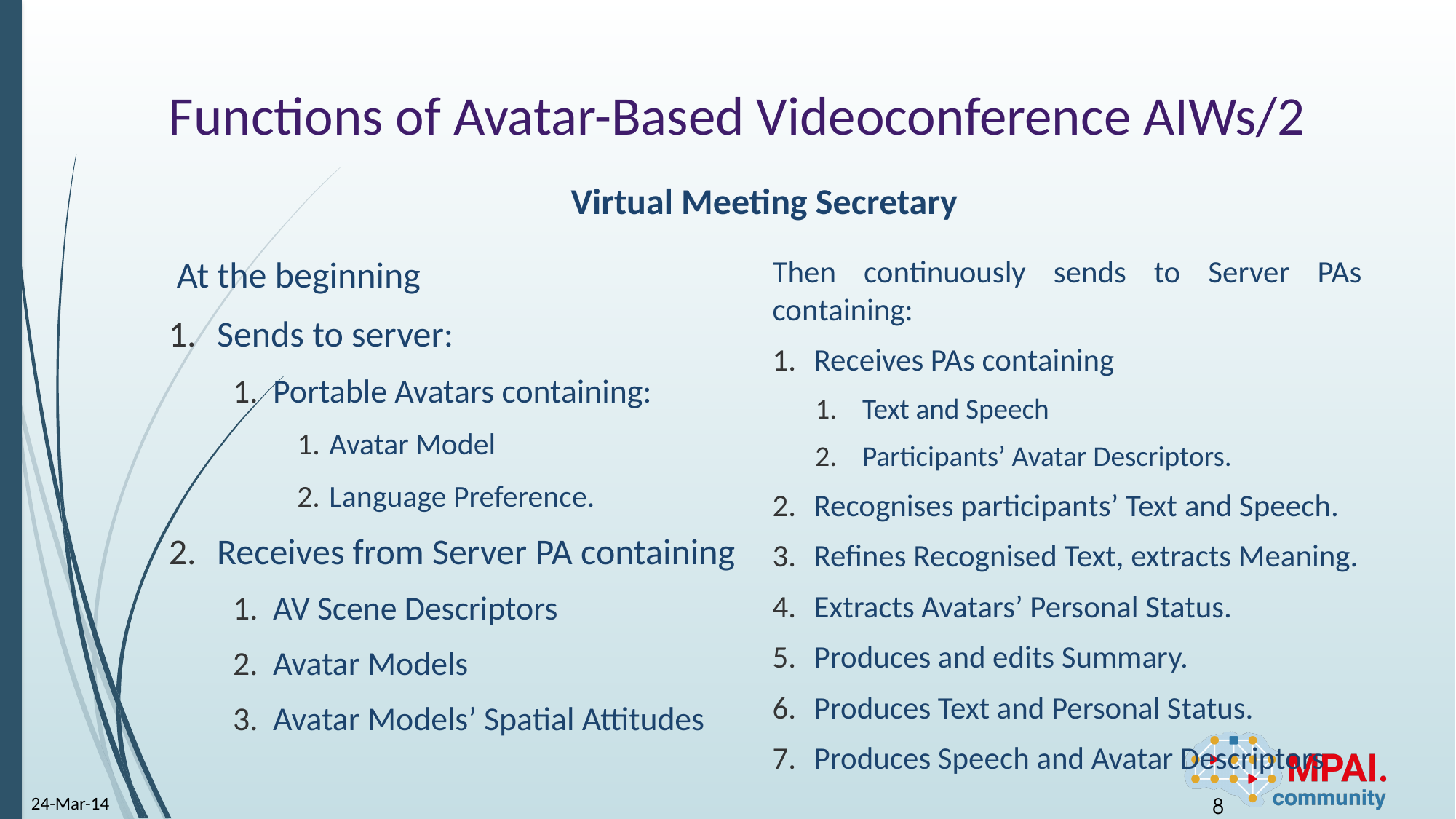

# Functions of Avatar-Based Videoconference AIWs/2
Virtual Meeting Secretary
Then continuously sends to Server PAs containing:
Receives PAs containing
Text and Speech
Participants’ Avatar Descriptors.
Recognises participants’ Text and Speech.
Refines Recognised Text, extracts Meaning.
Extracts Avatars’ Personal Status.
Produces and edits Summary.
Produces Text and Personal Status.
Produces Speech and Avatar Descriptors

At the beginning
Sends to server:
Portable Avatars containing:
Avatar Model
Language Preference.
Receives from Server PA containing
AV Scene Descriptors
Avatar Models
Avatar Models’ Spatial Attitudes

24-Mar-14
8